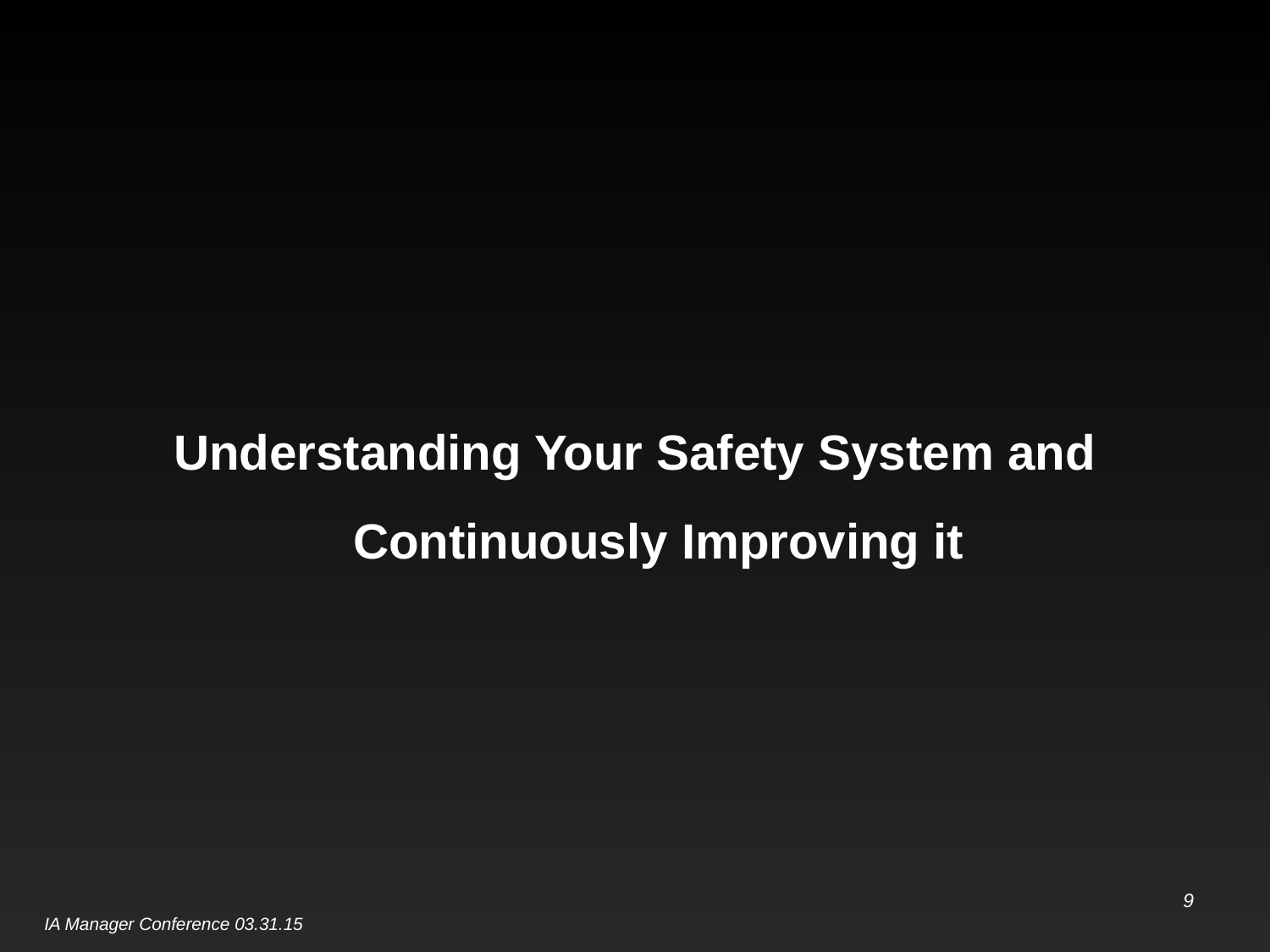

#

Understanding Your Safety System and Continuously Improving it

9